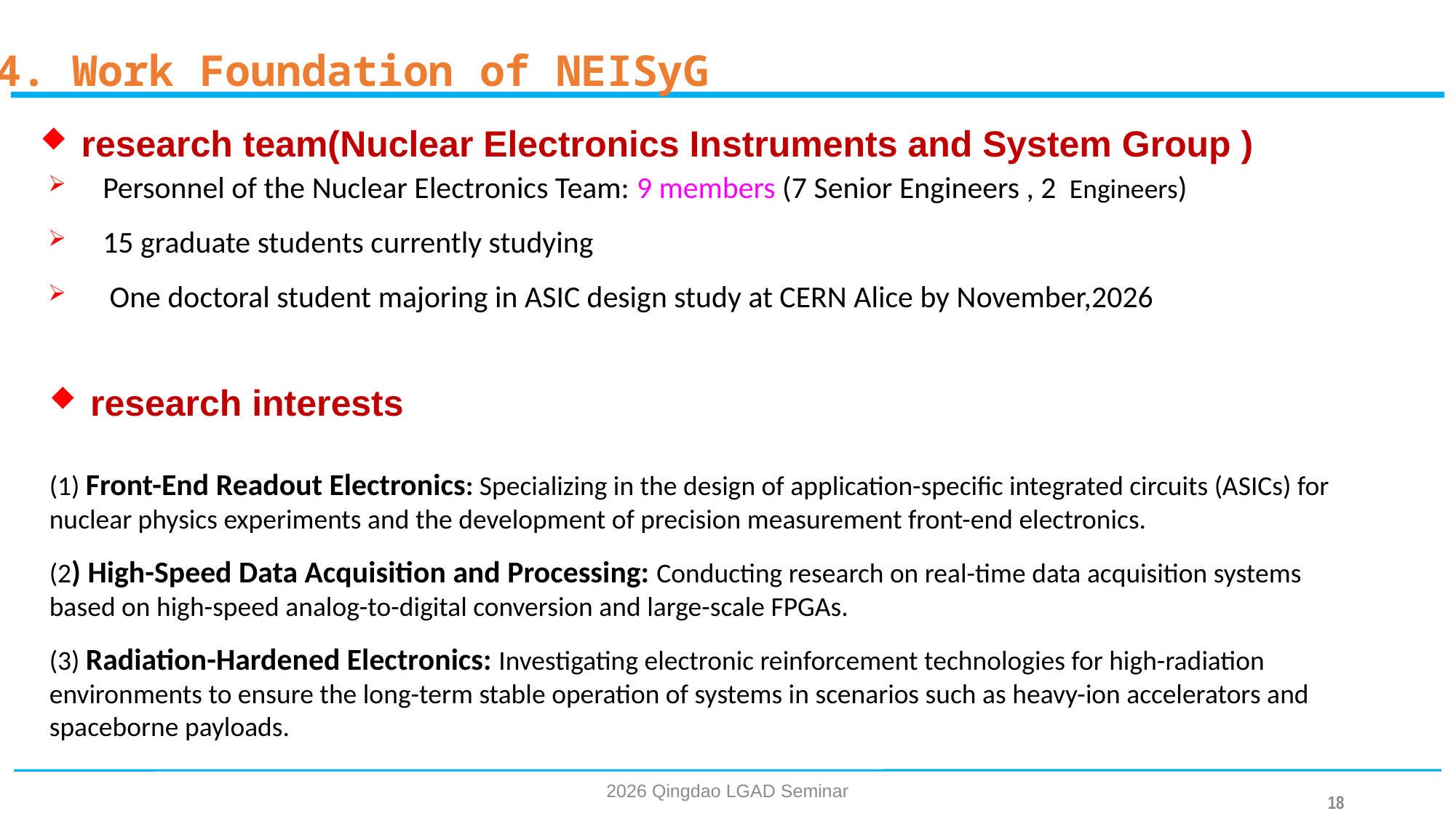

4. Work Foundation of NEISyG
research team(Nuclear Electronics Instruments and System Group )
Personnel of the Nuclear Electronics Team: 9 members (7 Senior Engineers , 2  Engineers)
15 graduate students currently studying
 One doctoral student majoring in ASIC design study at CERN Alice by November,2026
research interests

(1) Front-End Readout Electronics: Specializing in the design of application-specific integrated circuits (ASICs) for nuclear physics experiments and the development of precision measurement front-end electronics.
(2) High-Speed Data Acquisition and Processing: Conducting research on real-time data acquisition systems based on high-speed analog-to-digital conversion and large-scale FPGAs.
(3) Radiation-Hardened Electronics: Investigating electronic reinforcement technologies for high-radiation environments to ensure the long-term stable operation of systems in scenarios such as heavy-ion accelerators and spaceborne payloads.
2026 Qingdao LGAD Seminar
18